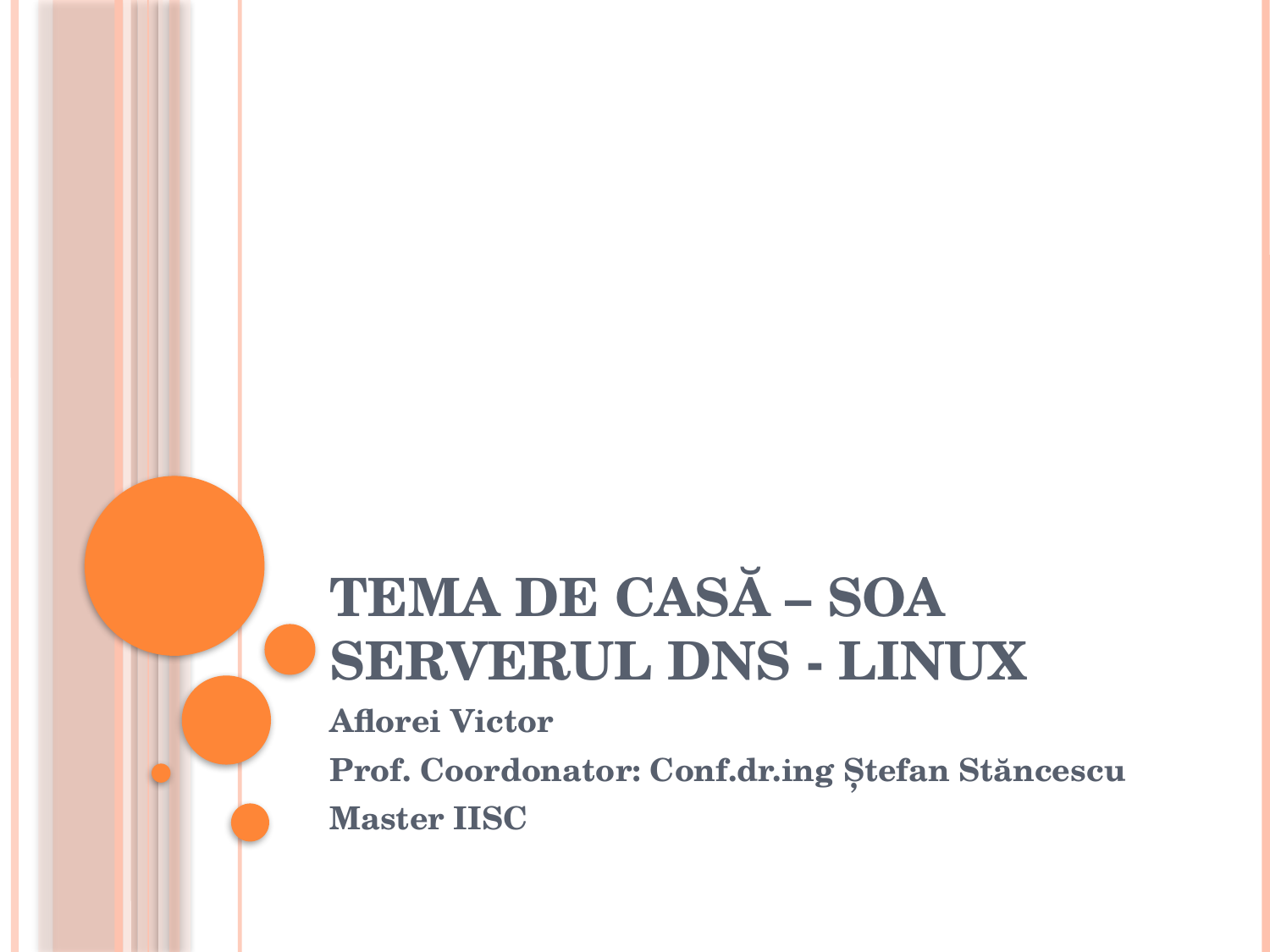

# Tema de casă – Soa Serverul DNS - Linux
Aflorei Victor
Prof. Coordonator: Conf.dr.ing Ștefan Stăncescu
Master IISC